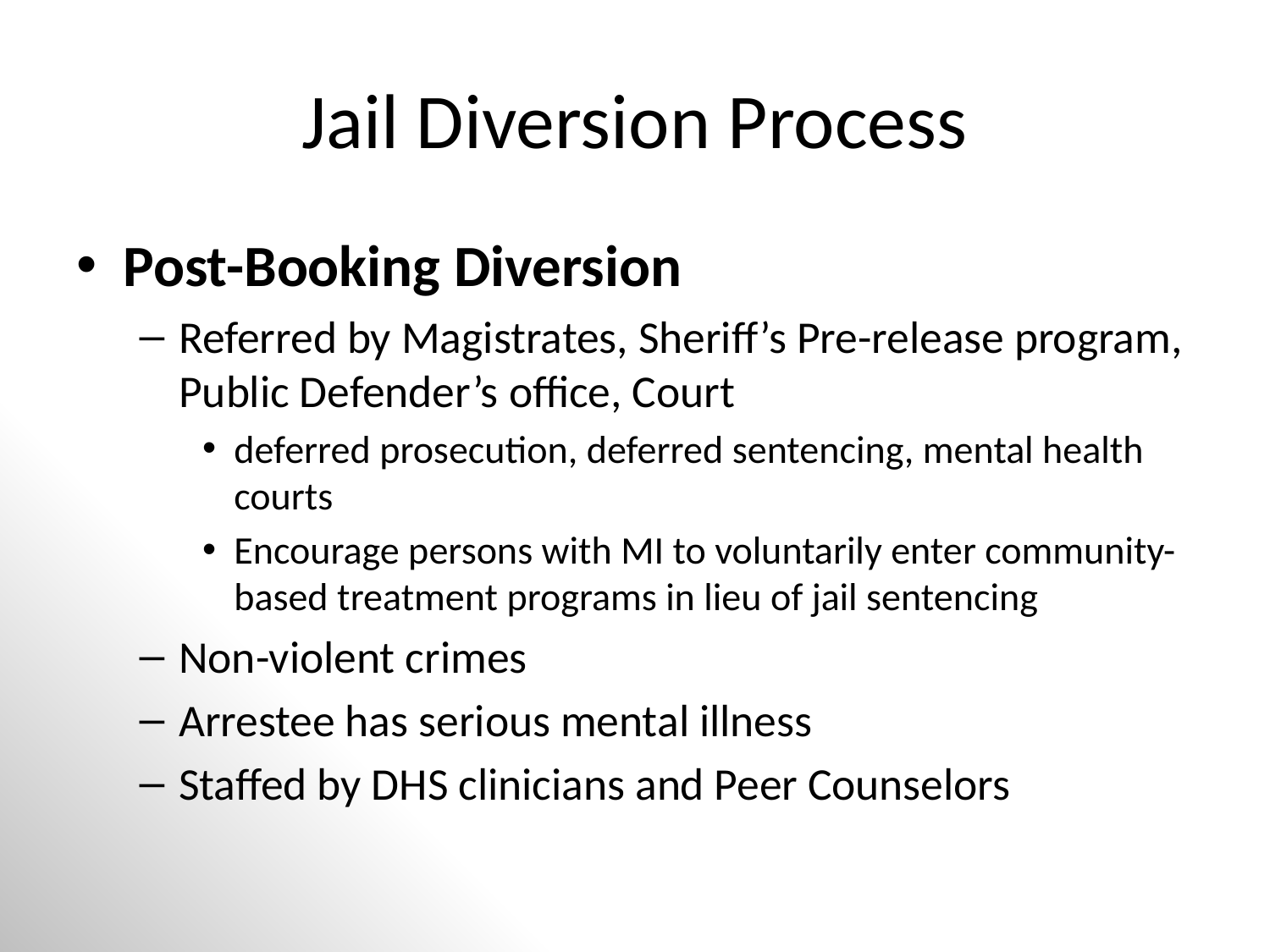

# Jail Diversion Process
Post-Booking Diversion
Referred by Magistrates, Sheriff’s Pre-release program, Public Defender’s office, Court
deferred prosecution, deferred sentencing, mental health courts
Encourage persons with MI to voluntarily enter community-based treatment programs in lieu of jail sentencing
Non-violent crimes
Arrestee has serious mental illness
Staffed by DHS clinicians and Peer Counselors